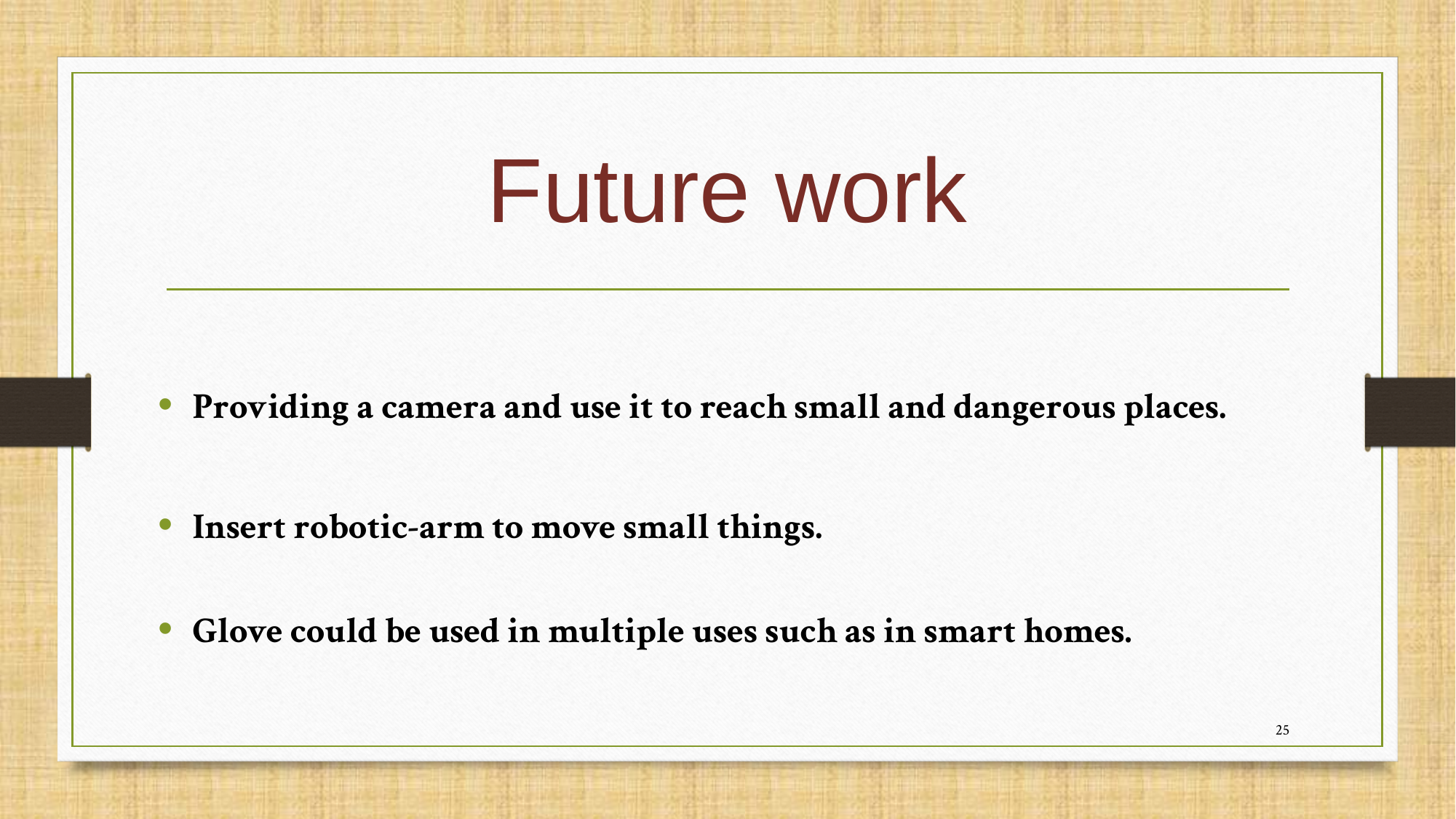

# Future work

Providing a camera and use it to reach small and dangerous places.

Insert robotic-arm to move small things.
Glove could be used in multiple uses such as in smart homes.
25